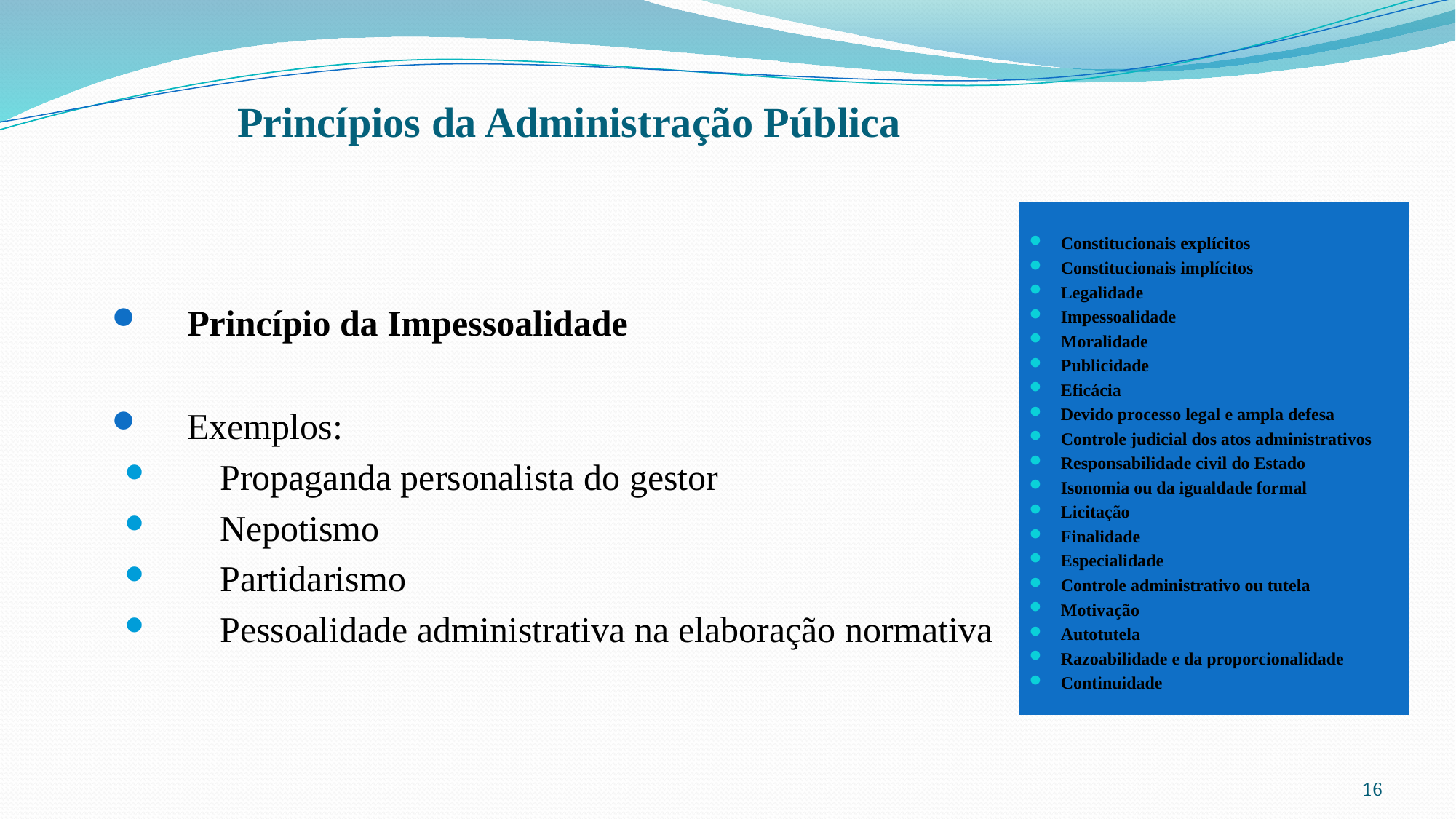

# Princípios da Administração Pública

Princípio da Impessoalidade

Exemplos:
Propaganda personalista do gestor
Nepotismo
Partidarismo
Pessoalidade administrativa na elaboração normativa

Constitucionais explícitos
Constitucionais implícitos
Legalidade
Impessoalidade
Moralidade
Publicidade
Eficácia
Devido processo legal e ampla defesa
Controle judicial dos atos administrativos
Responsabilidade civil do Estado
Isonomia ou da igualdade formal
Licitação
Finalidade
Especialidade
Controle administrativo ou tutela
Motivação
Autotutela
Razoabilidade e da proporcionalidade
Continuidade

16